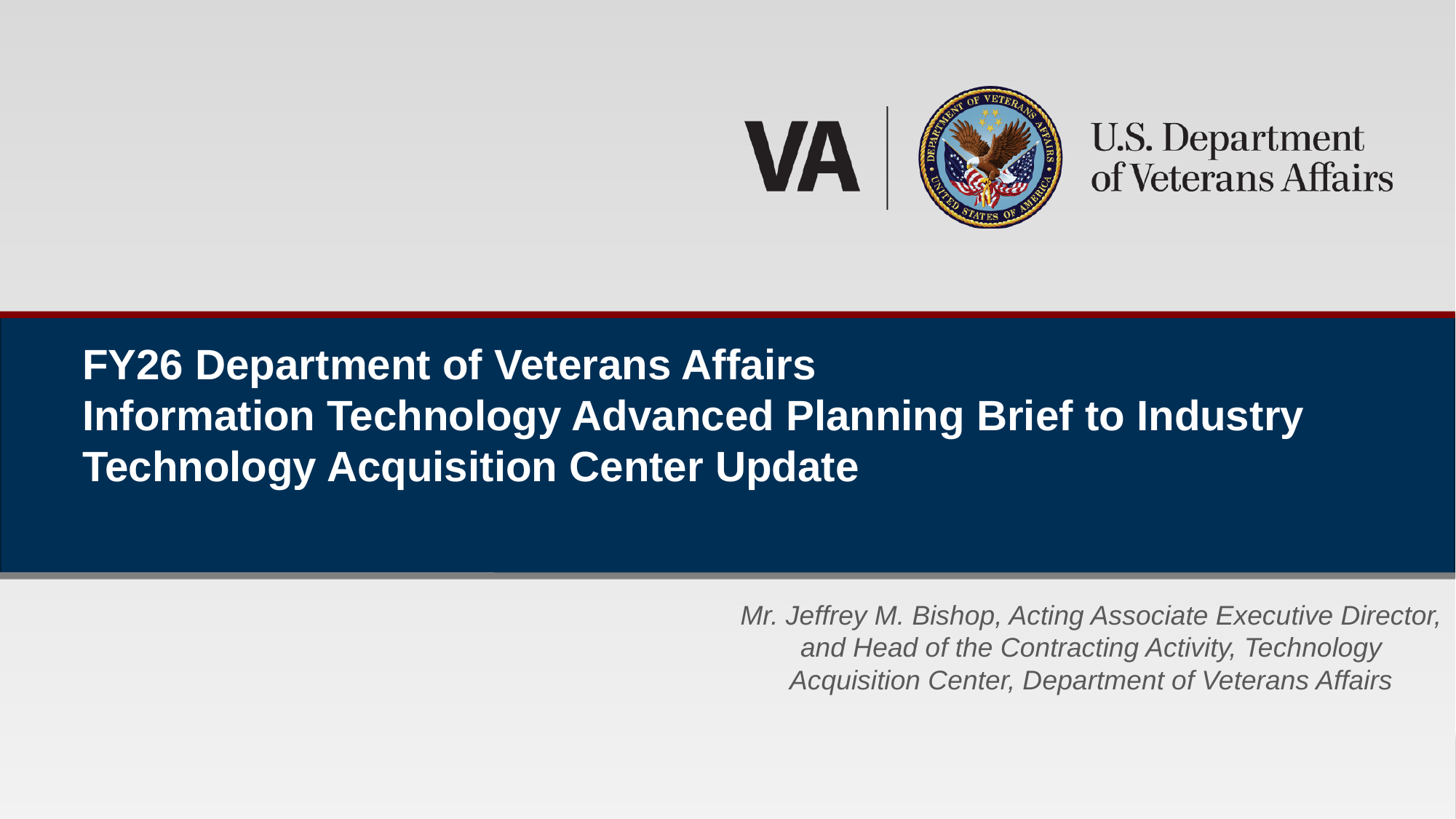

# FY26 Department of Veterans Affairs Information Technology Advanced Planning Brief to Industry Technology Acquisition Center Update
Mr. Jeffrey M. Bishop, Acting Associate Executive Director, and Head of the Contracting Activity, Technology Acquisition Center, Department of Veterans Affairs